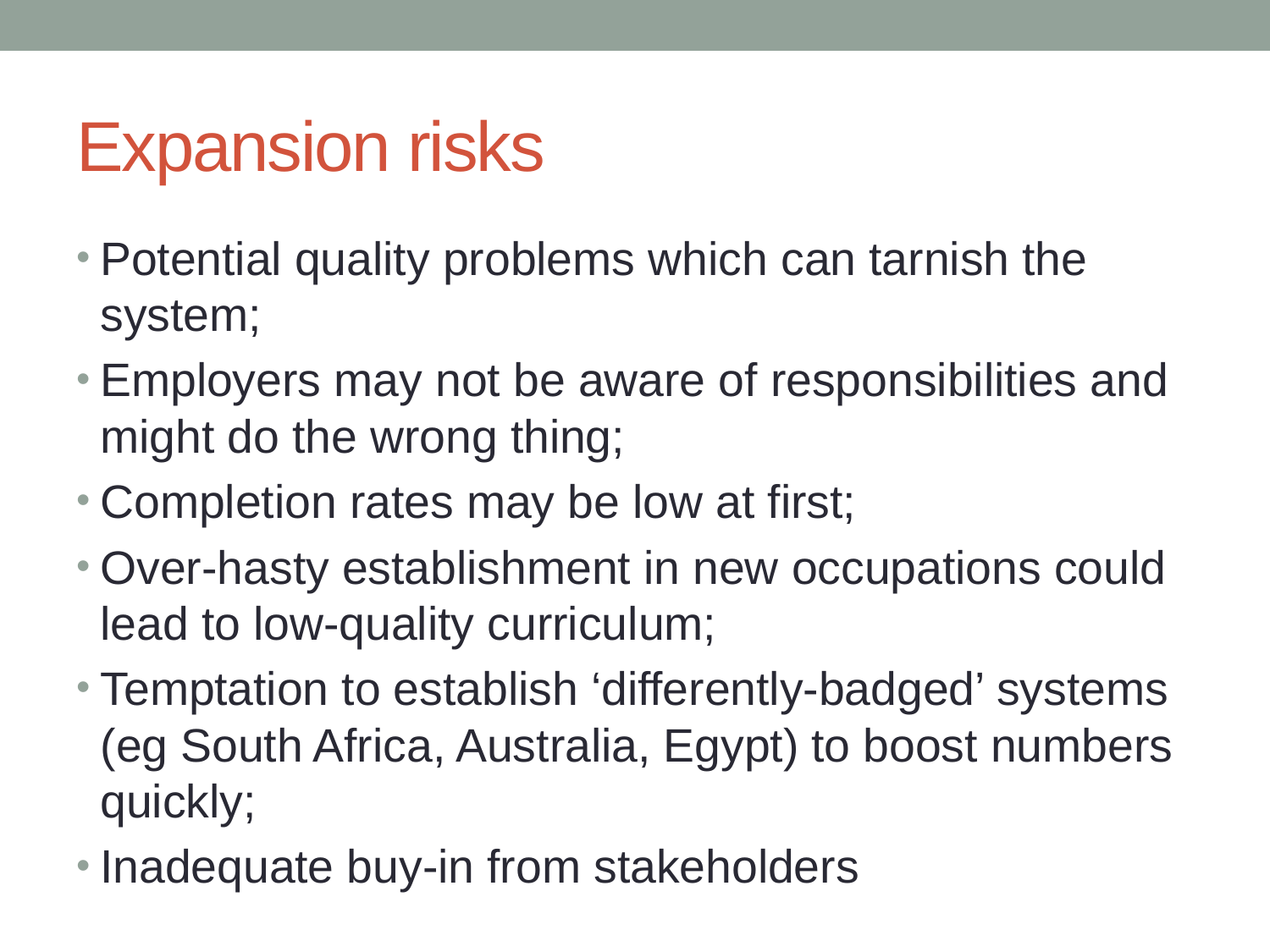

# Expansion risks
Potential quality problems which can tarnish the system;
Employers may not be aware of responsibilities and might do the wrong thing;
Completion rates may be low at first;
Over-hasty establishment in new occupations could lead to low-quality curriculum;
Temptation to establish ‘differently-badged’ systems (eg South Africa, Australia, Egypt) to boost numbers quickly;
Inadequate buy-in from stakeholders